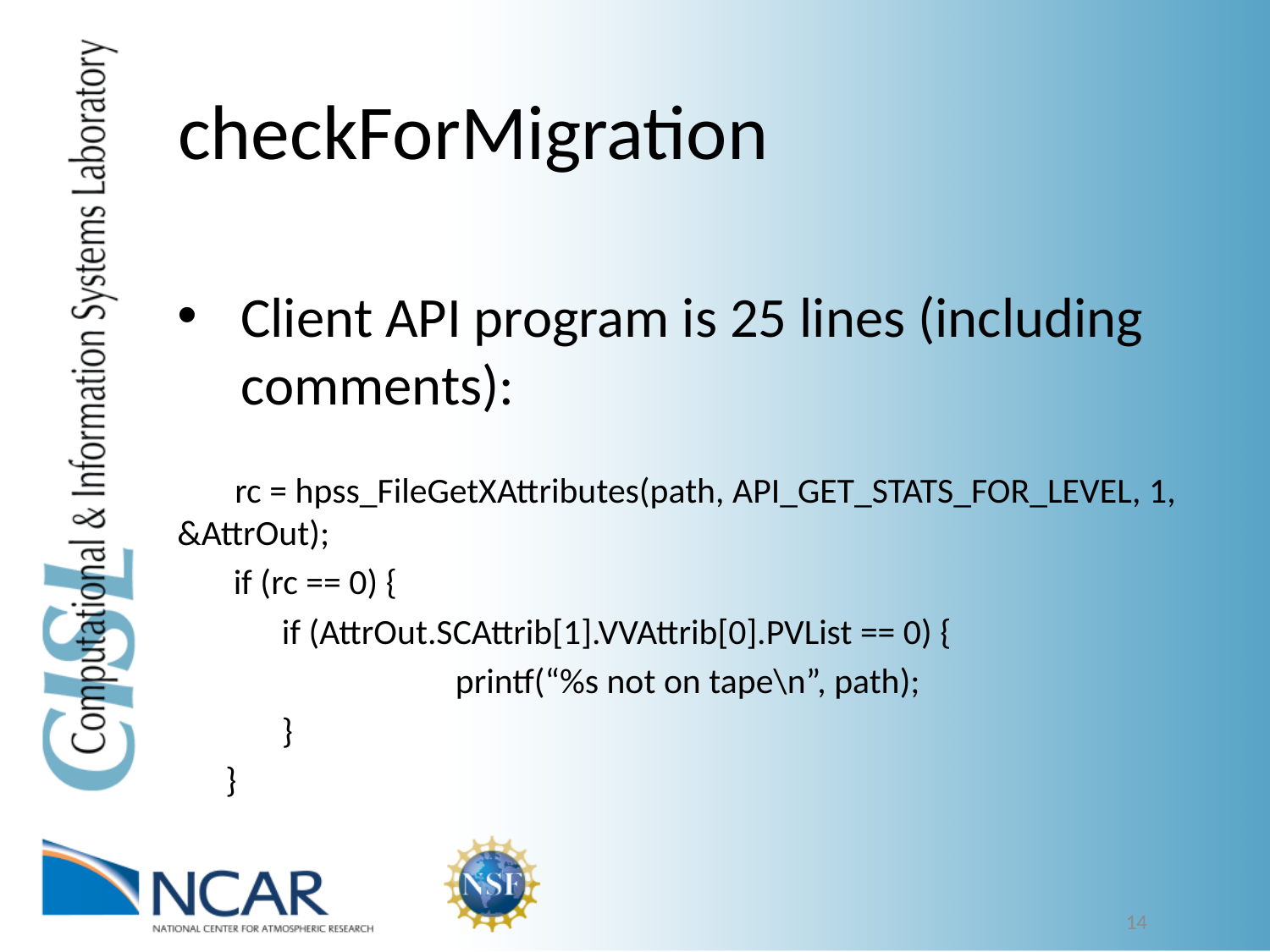

checkForMigration

Client API program is 25 lines (including comments):

        rc = hpss_FileGetXAttributes(path, API_GET_STATS_FOR_LEVEL, 1, &AttrOut);
       if (rc == 0) {
             if (AttrOut.SCAttrib[1].VVAttrib[0].PVList == 0) {
		   printf(“%s not on tape\n”, path);
             }
      }

14